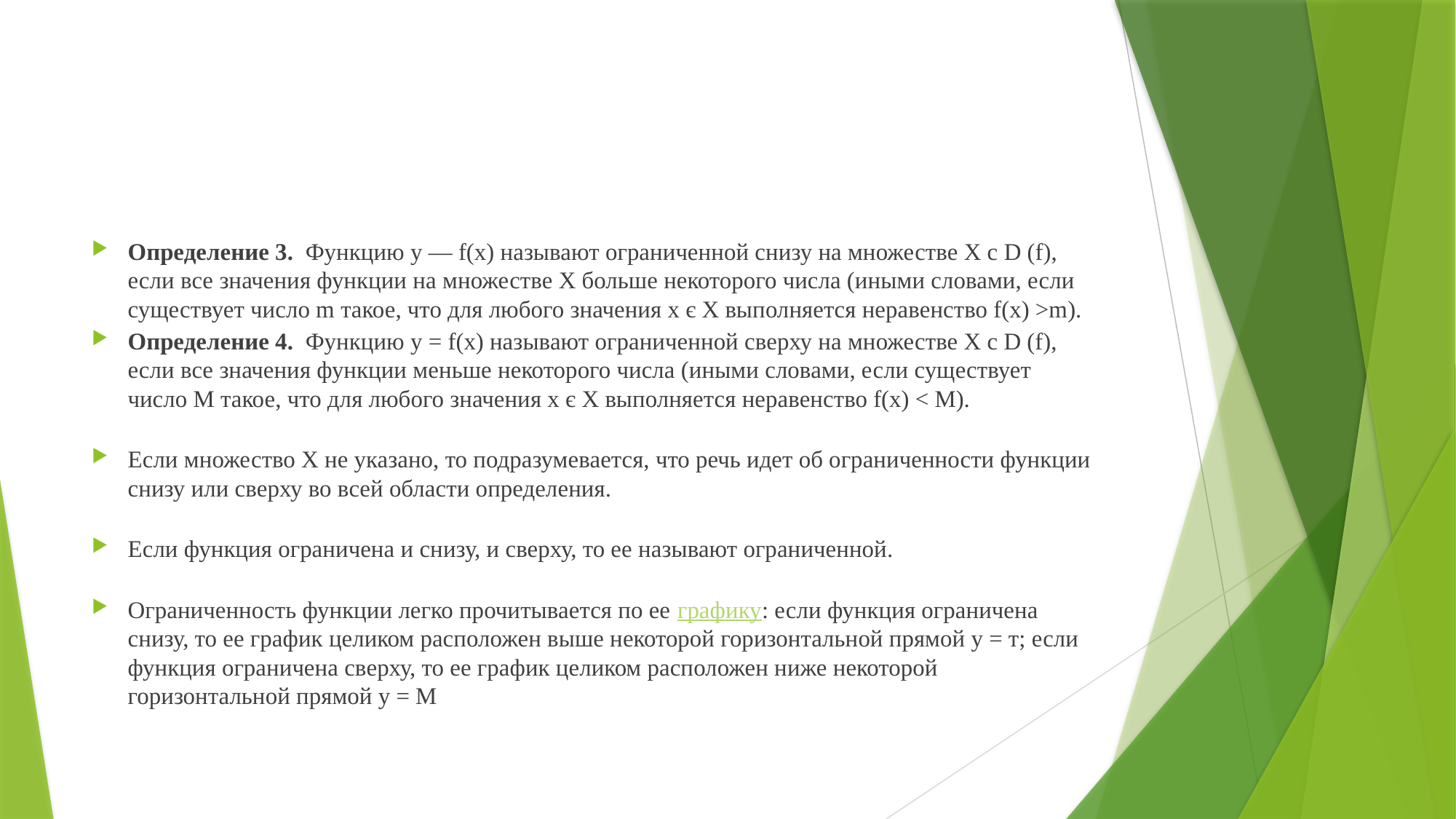

#
Определение 3.  Функцию у — f(х) называют ограниченной снизу на множестве X с D (f), если все значения функции на множестве X больше некоторого числа (иными словами, если существует число m такое, что для любого значения х є X выполняется неравенство f(х) >m).
Определение 4.  Функцию у = f(х) называют ограниченной сверху на множестве X с D (f), если все значения функции меньше некоторого числа (иными словами, если существует число М такое, что для любого значения х є X выполняется неравенство f(х) < М).
Если множество X не указано, то подразумевается, что речь идет об ограниченности функции снизу или сверху во всей области определения.
Если функция ограничена и снизу, и сверху, то ее называют ограниченной.
Ограниченность функции легко прочитывается по ее графику: если функция ограничена снизу, то ее график целиком расположен выше некоторой горизонтальной прямой у = т; если функция ограничена сверху, то ее график целиком расположен ниже некоторой горизонтальной прямой у = М